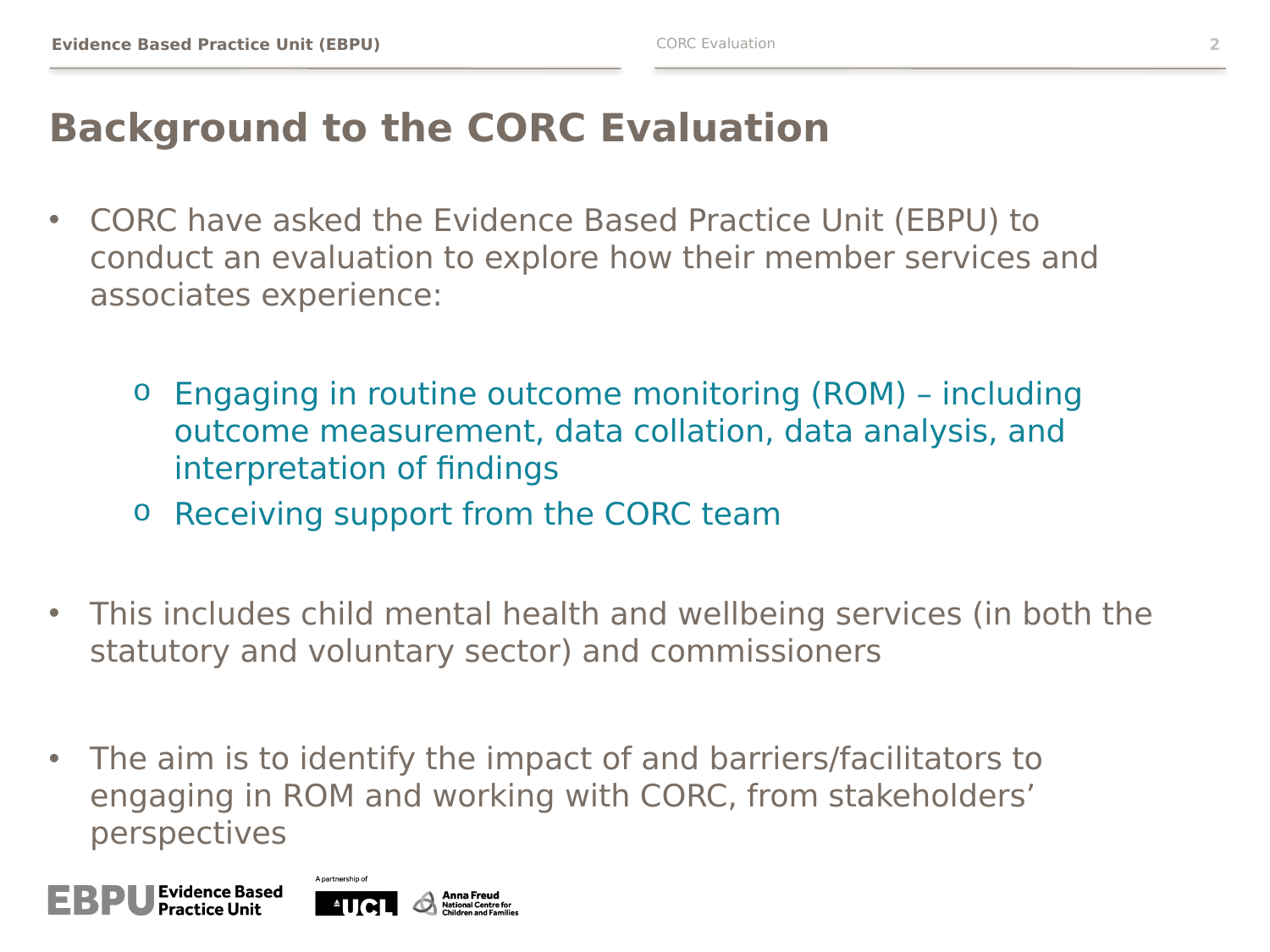

CORC Evaluation
2
# Background to the CORC Evaluation
CORC have asked the Evidence Based Practice Unit (EBPU) to conduct an evaluation to explore how their member services and associates experience:

Engaging in routine outcome monitoring (ROM) – including outcome measurement, data collation, data analysis, and interpretation of findings
Receiving support from the CORC team

This includes child mental health and wellbeing services (in both the statutory and voluntary sector) and commissioners

The aim is to identify the impact of and barriers/facilitators to engaging in ROM and working with CORC, from stakeholders’ perspectives